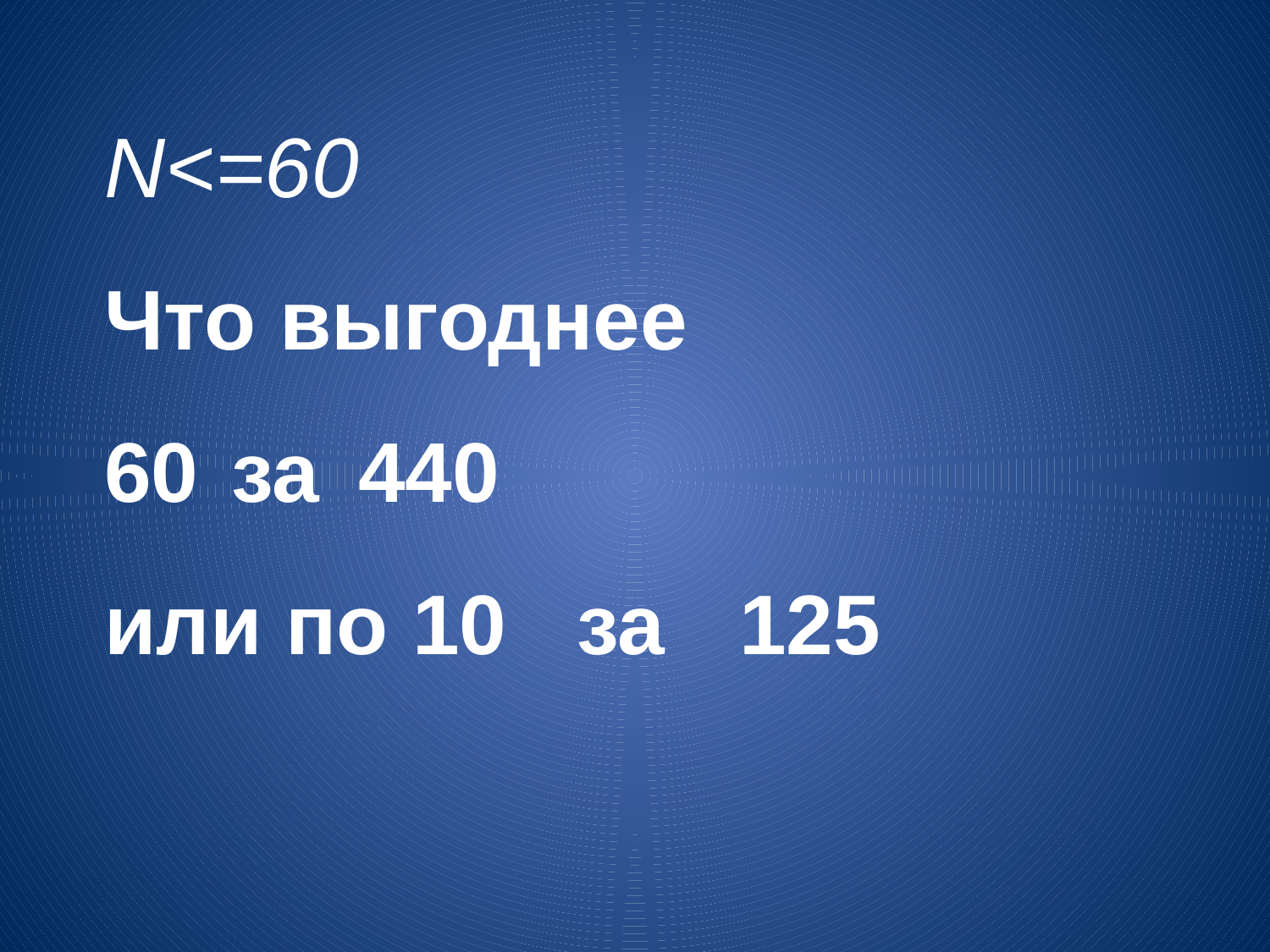

N<=60
Что выгоднее
60	за	440
или по 10   за	125